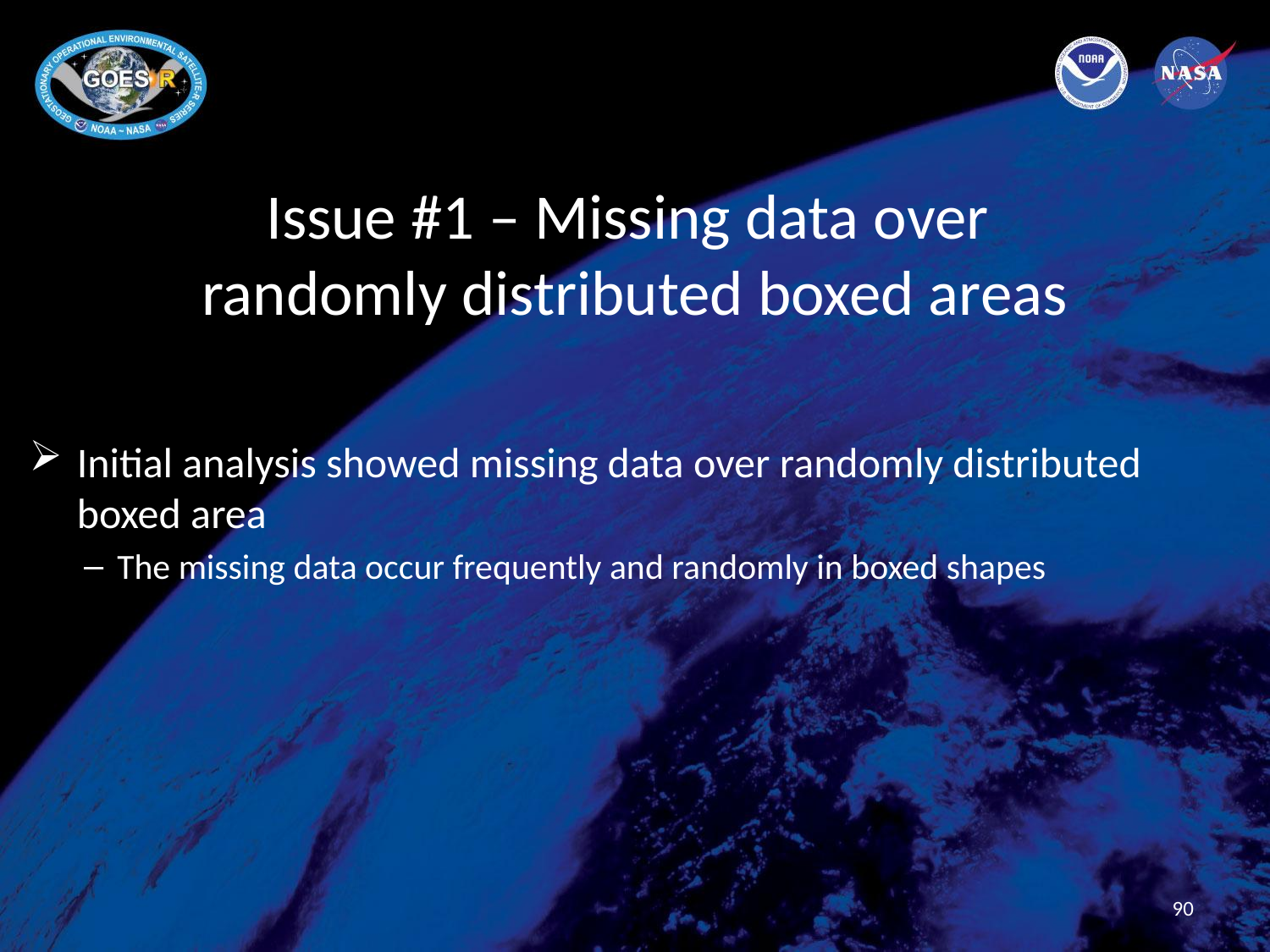

# Issue #1 – Missing data over randomly distributed boxed areas
Initial analysis showed missing data over randomly distributed boxed area
The missing data occur frequently and randomly in boxed shapes

90